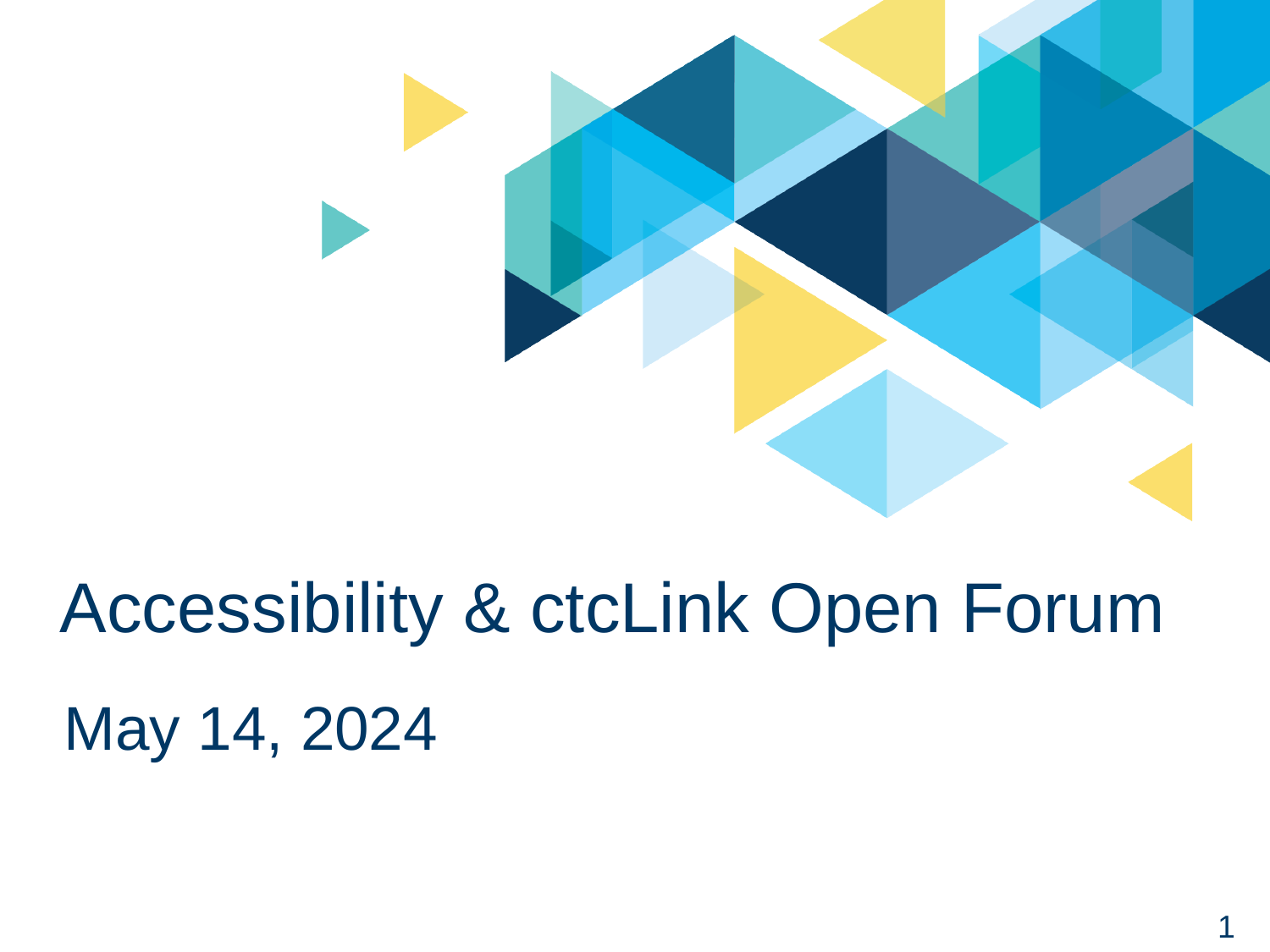

# Accessibility & ctcLink Open Forum
May 14, 2024
1